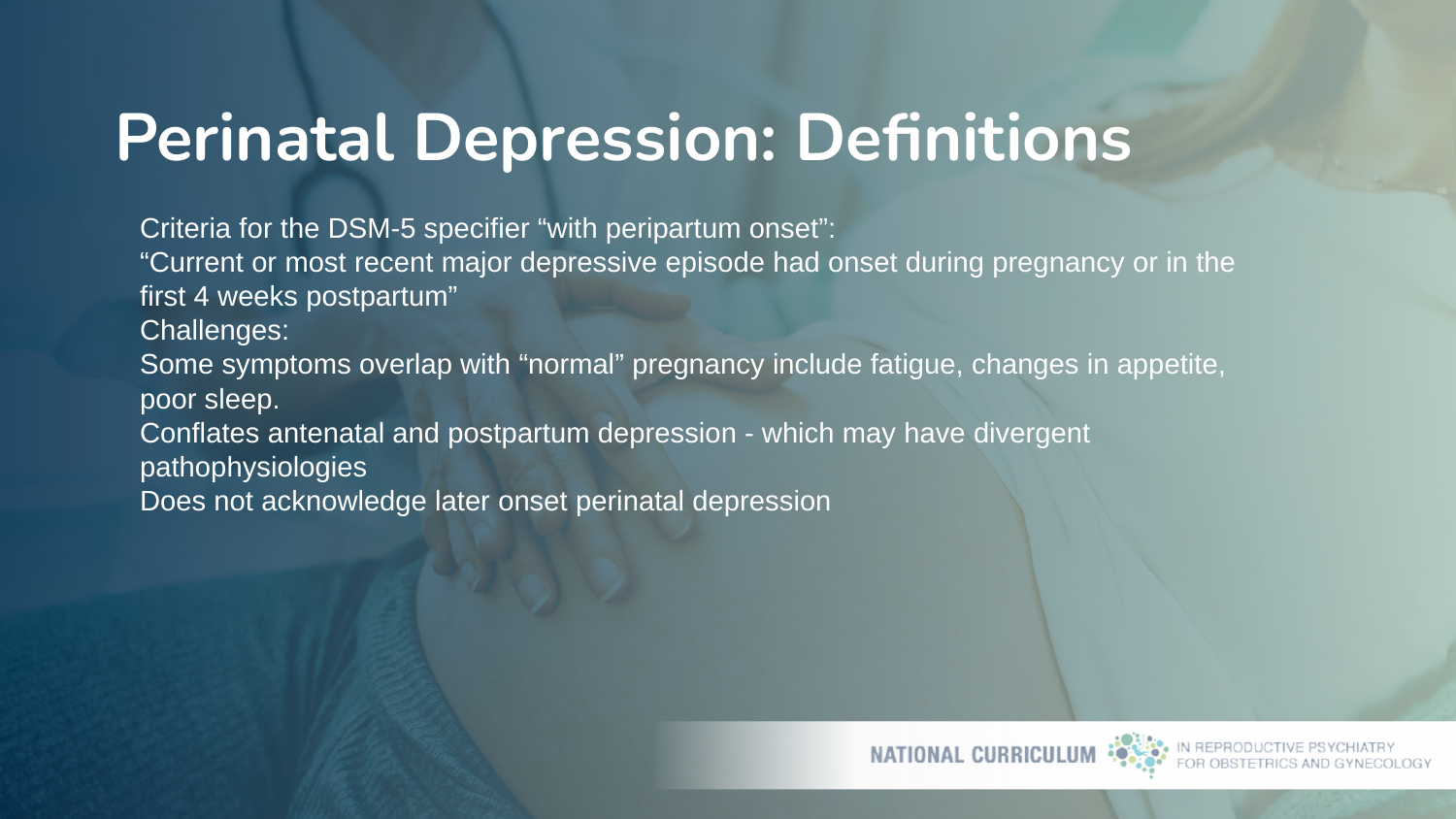

# Perinatal Depression: Definitions
Criteria for the DSM-5 specifier “with peripartum onset”:
“Current or most recent major depressive episode had onset during pregnancy or in the first 4 weeks postpartum”
Challenges:
Some symptoms overlap with “normal” pregnancy include fatigue, changes in appetite, poor sleep.
Conflates antenatal and postpartum depression - which may have divergent pathophysiologies
Does not acknowledge later onset perinatal depression